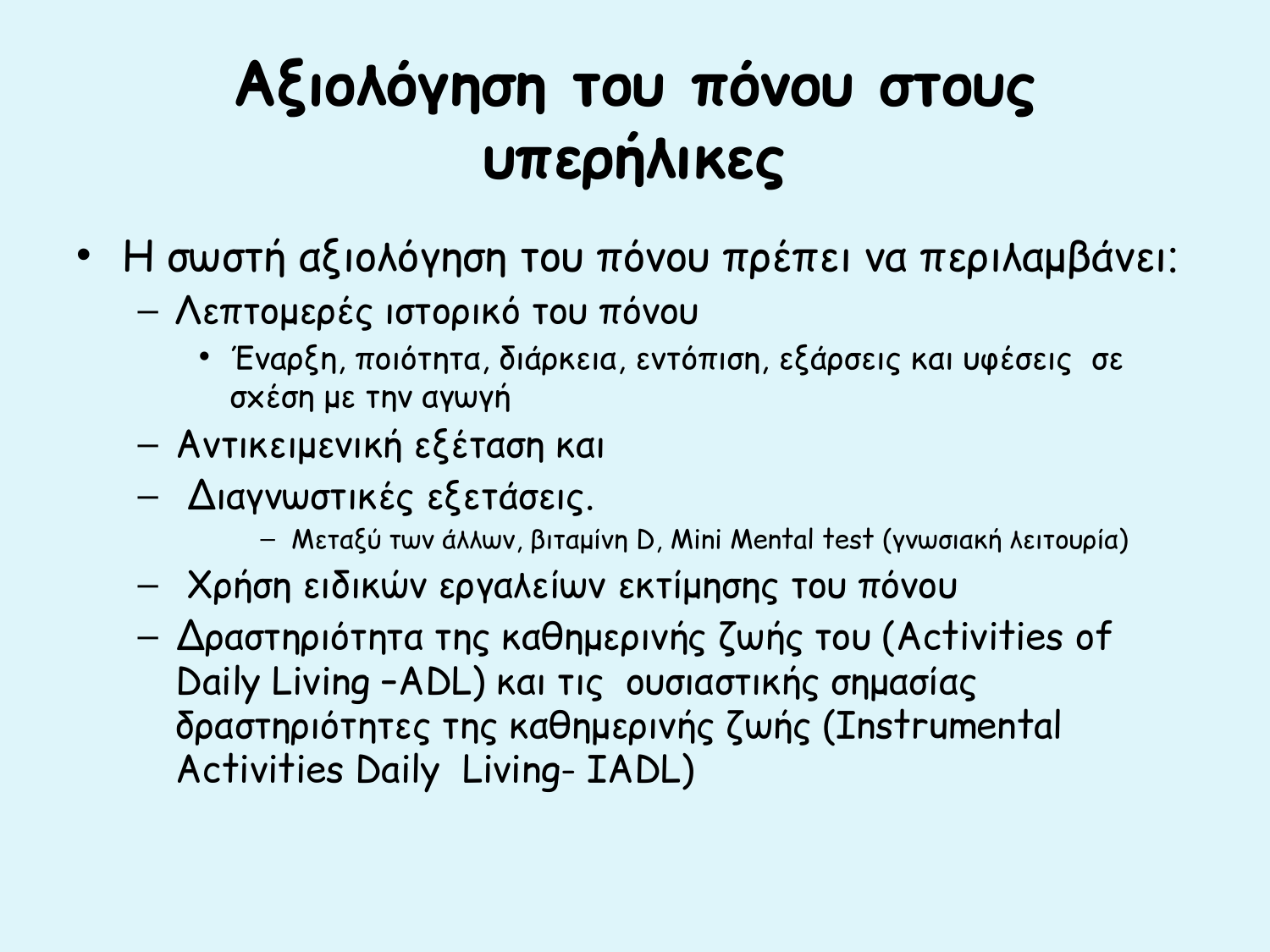

# Αξιολόγηση του πόνου στους υπερήλικες
Η σωστή αξιολόγηση του πόνου πρέπει να περιλαμβάνει:
Λεπτομερές ιστορικό του πόνου
Έναρξη, ποιότητα, διάρκεια, εντόπιση, εξάρσεις και υφέσεις  σε σχέση με την αγωγή
Αντικειμενική εξέταση και
 Διαγνωστικές εξετάσεις.
Μεταξύ των άλλων, βιταμίνη D, Mini Mental test (γνωσιακή λειτουρία)
 Χρήση ειδικών εργαλείων εκτίμησης του πόνου
Δραστηριότητα της καθημερινής ζωής του (Activities of Daily Living –ADL) και τις  ουσιαστικής σημασίας δραστηριότητες της καθημερινής ζωής (Instrumental Activities Daily  Living- IADL)